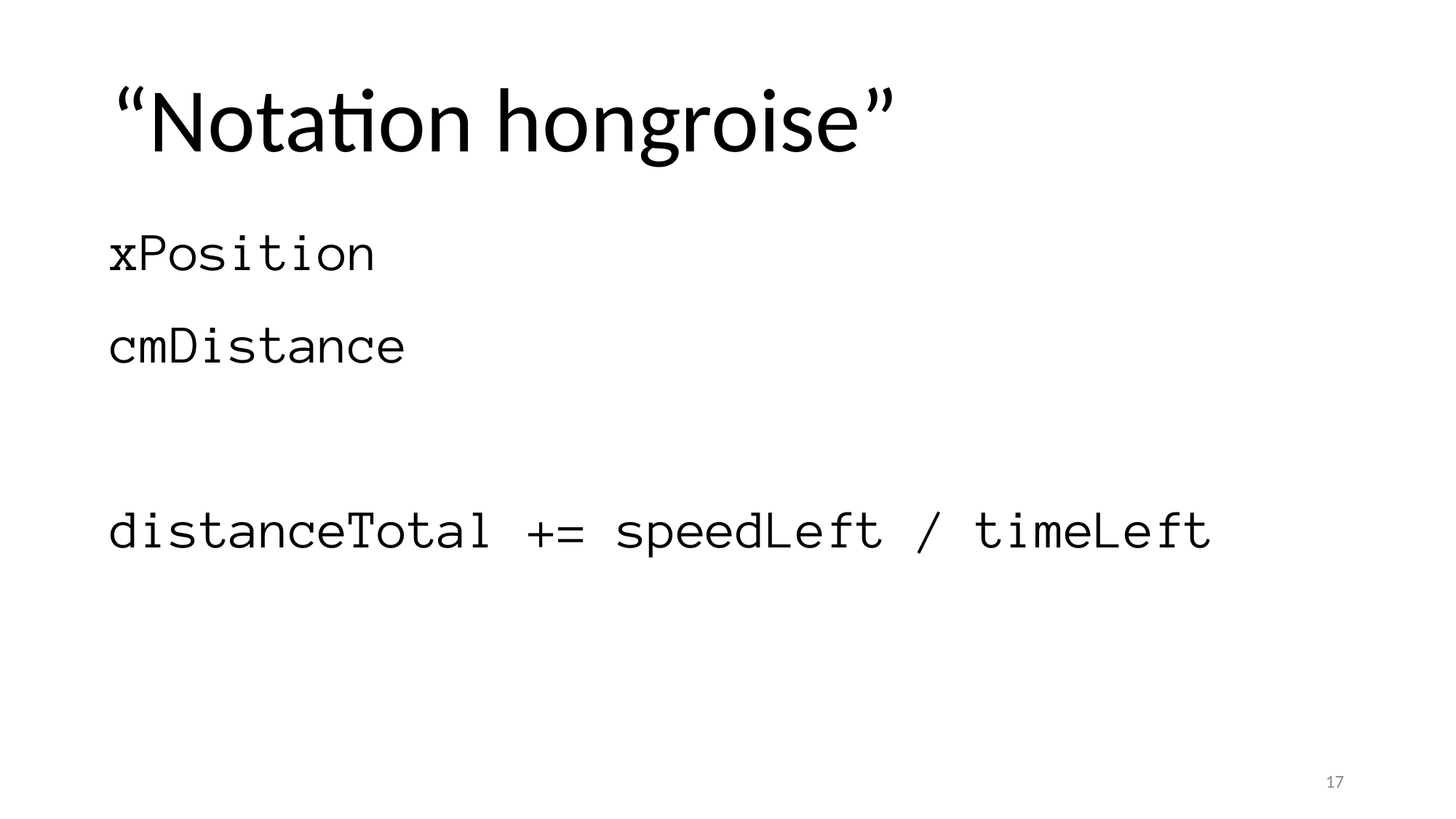

# “Notation hongroise”
xPosition
cmDistance

distanceTotal += speedLeft / timeLeft
17